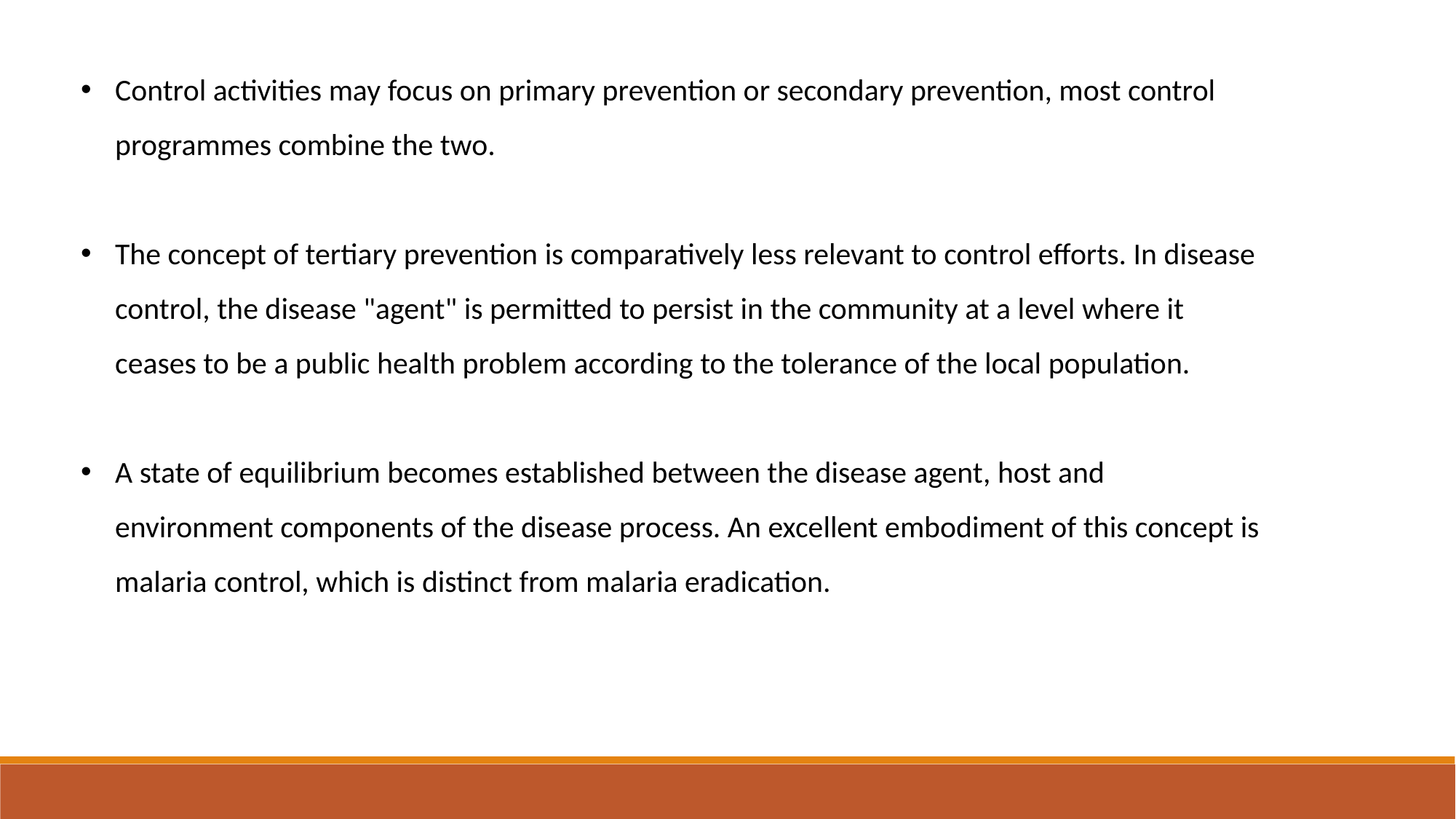

Control activities may focus on primary prevention or secondary prevention, most control programmes combine the two.

The concept of tertiary prevention is comparatively less relevant to control efforts. In disease control, the disease "agent" is permitted to persist in the community at a level where it ceases to be a public health problem according to the tolerance of the local population.

A state of equilibrium becomes established between the disease agent, host and environment components of the disease process. An excellent embodiment of this concept is malaria control, which is distinct from malaria eradication.